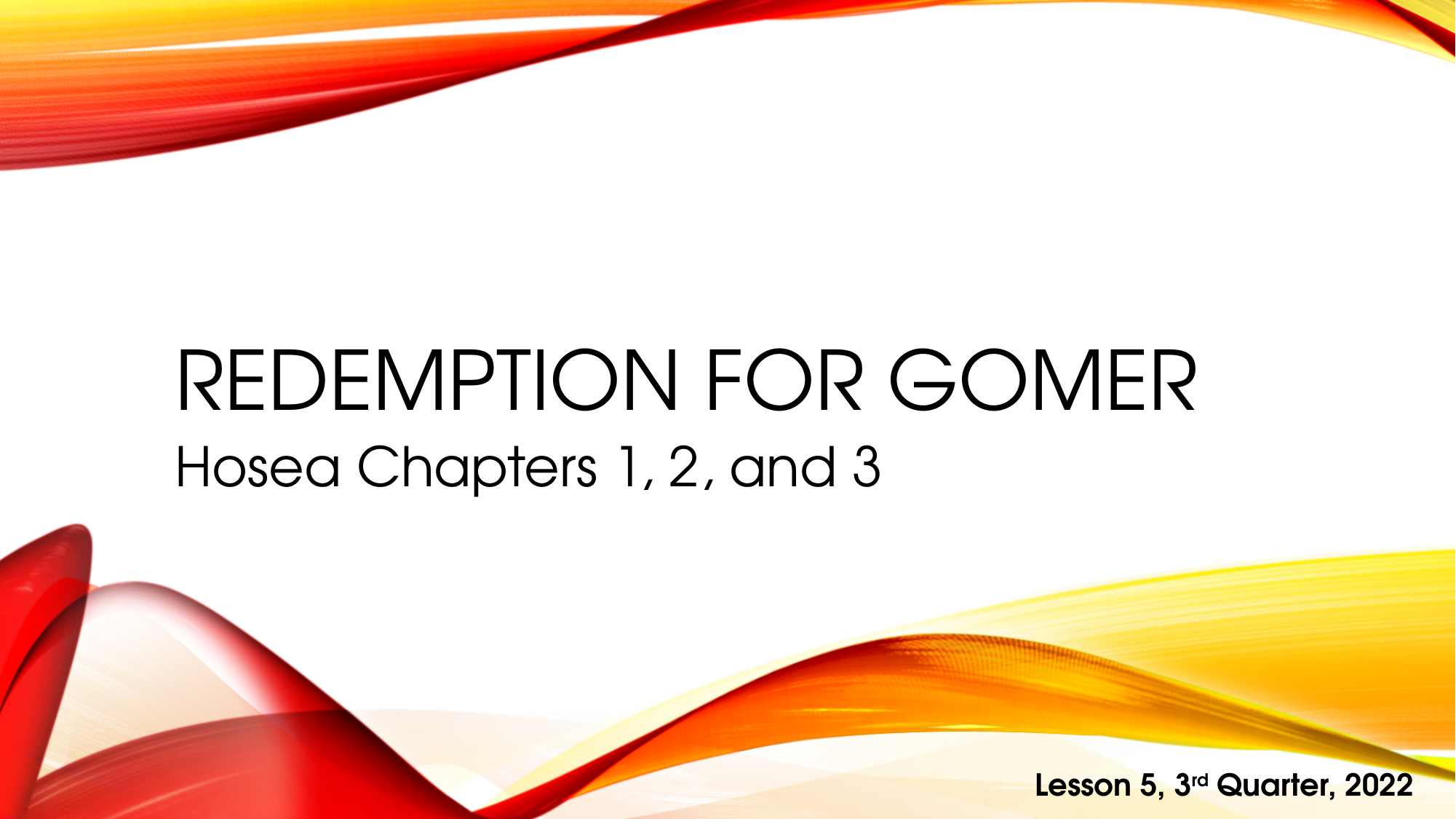

# Redemption for Gomer
Hosea Chapters 1, 2, and 3
Lesson 5, 3rd Quarter, 2022